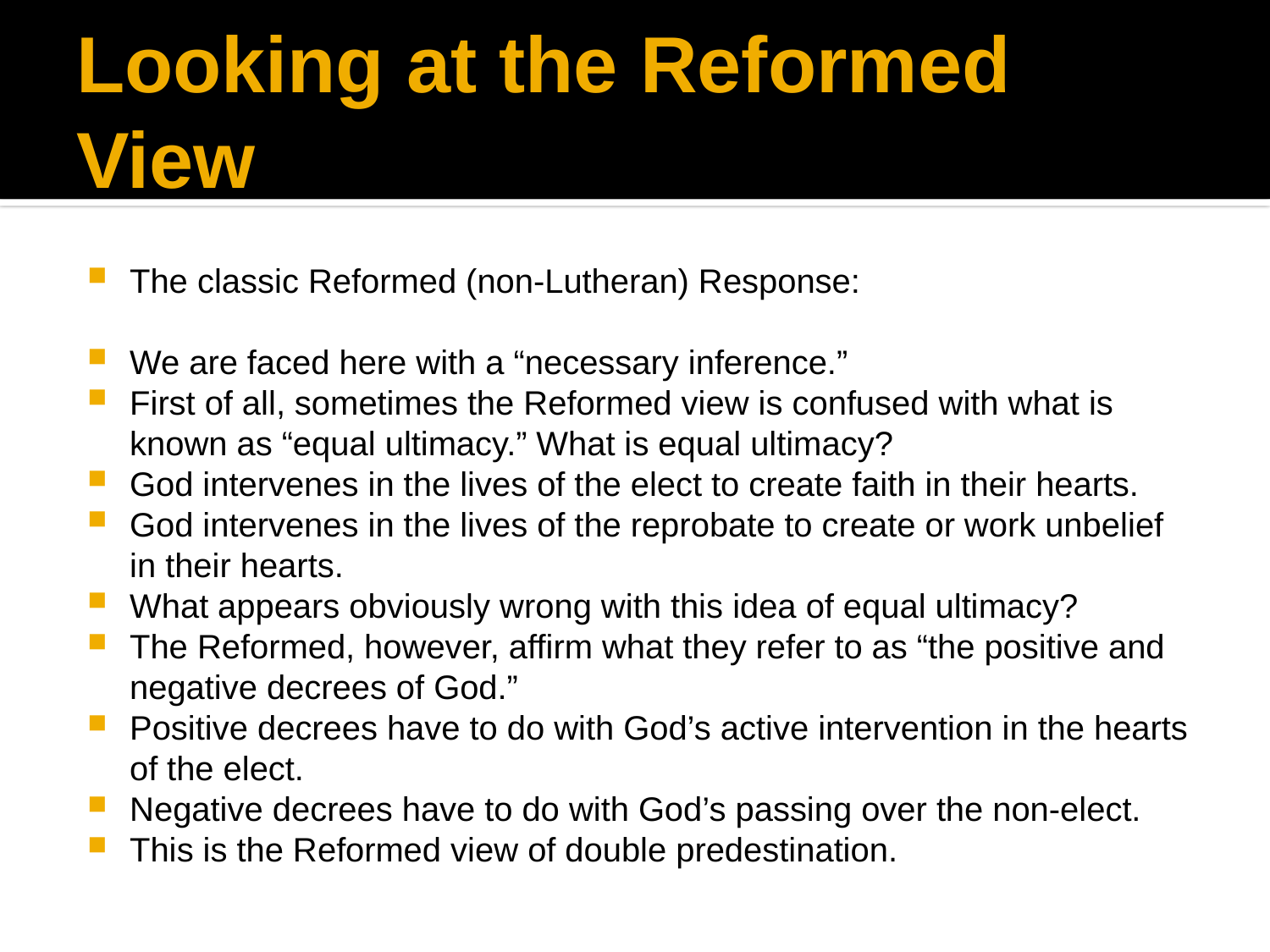

# Looking at the Reformed View
The classic Reformed (non-Lutheran) Response:

We are faced here with a “necessary inference.”
First of all, sometimes the Reformed view is confused with what is known as “equal ultimacy.” What is equal ultimacy?
God intervenes in the lives of the elect to create faith in their hearts.
God intervenes in the lives of the reprobate to create or work unbelief
	in their hearts.
What appears obviously wrong with this idea of equal ultimacy?
The Reformed, however, affirm what they refer to as “the positive and negative decrees of God.”
Positive decrees have to do with God’s active intervention in the hearts of the elect.
Negative decrees have to do with God’s passing over the non-elect.
This is the Reformed view of double predestination.